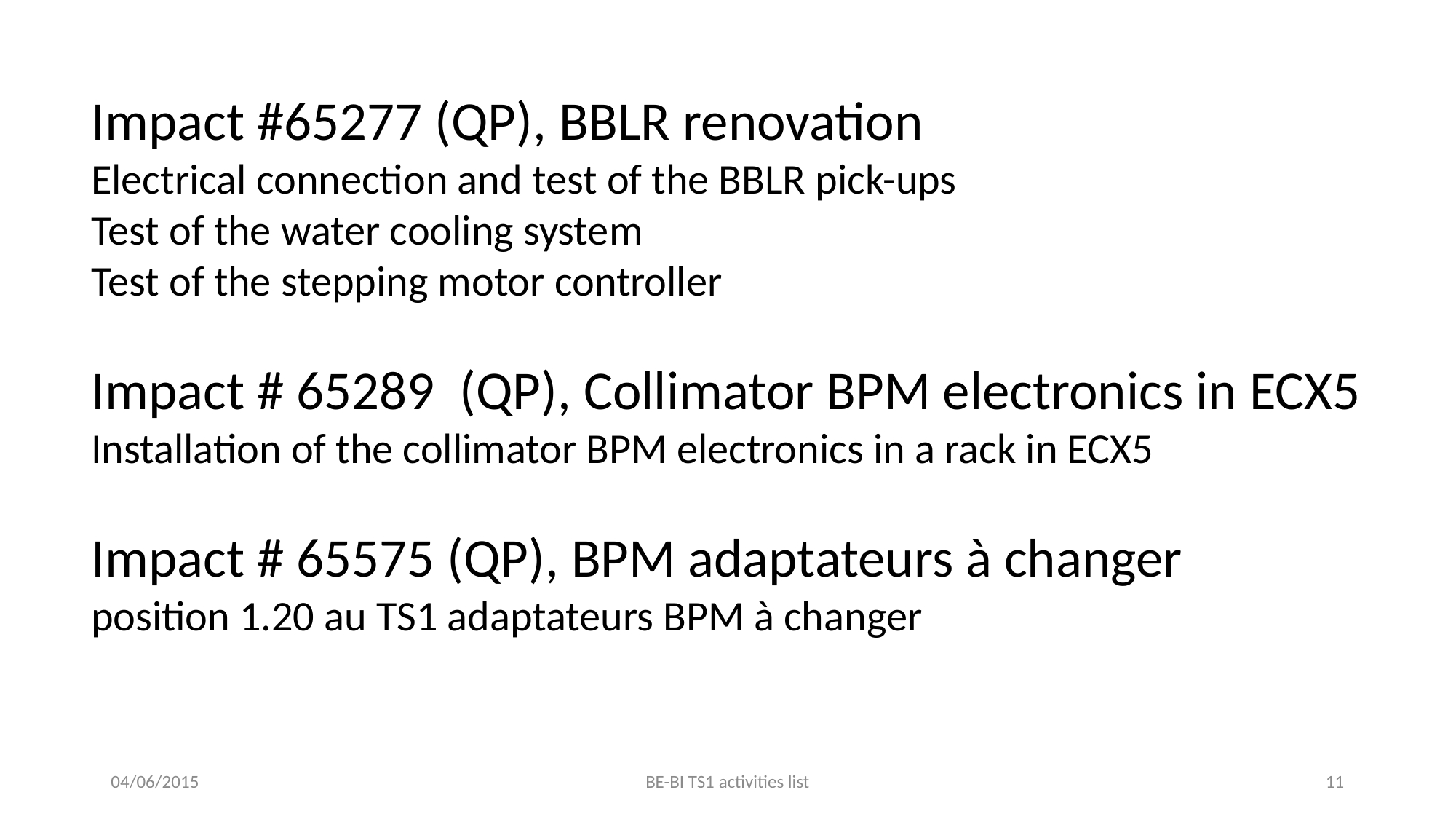

Impact #65277 (QP), BBLR renovation
Electrical connection and test of the BBLR pick-ups
Test of the water cooling system
Test of the stepping motor controller

Impact # 65289  (QP), Collimator BPM electronics in ECX5 Installation of the collimator BPM electronics in a rack in ECX5

Impact # 65575 (QP), BPM adaptateurs à changer
position 1.20 au TS1 adaptateurs BPM à changer

04/06/2015
BE-BI TS1 activities list
11